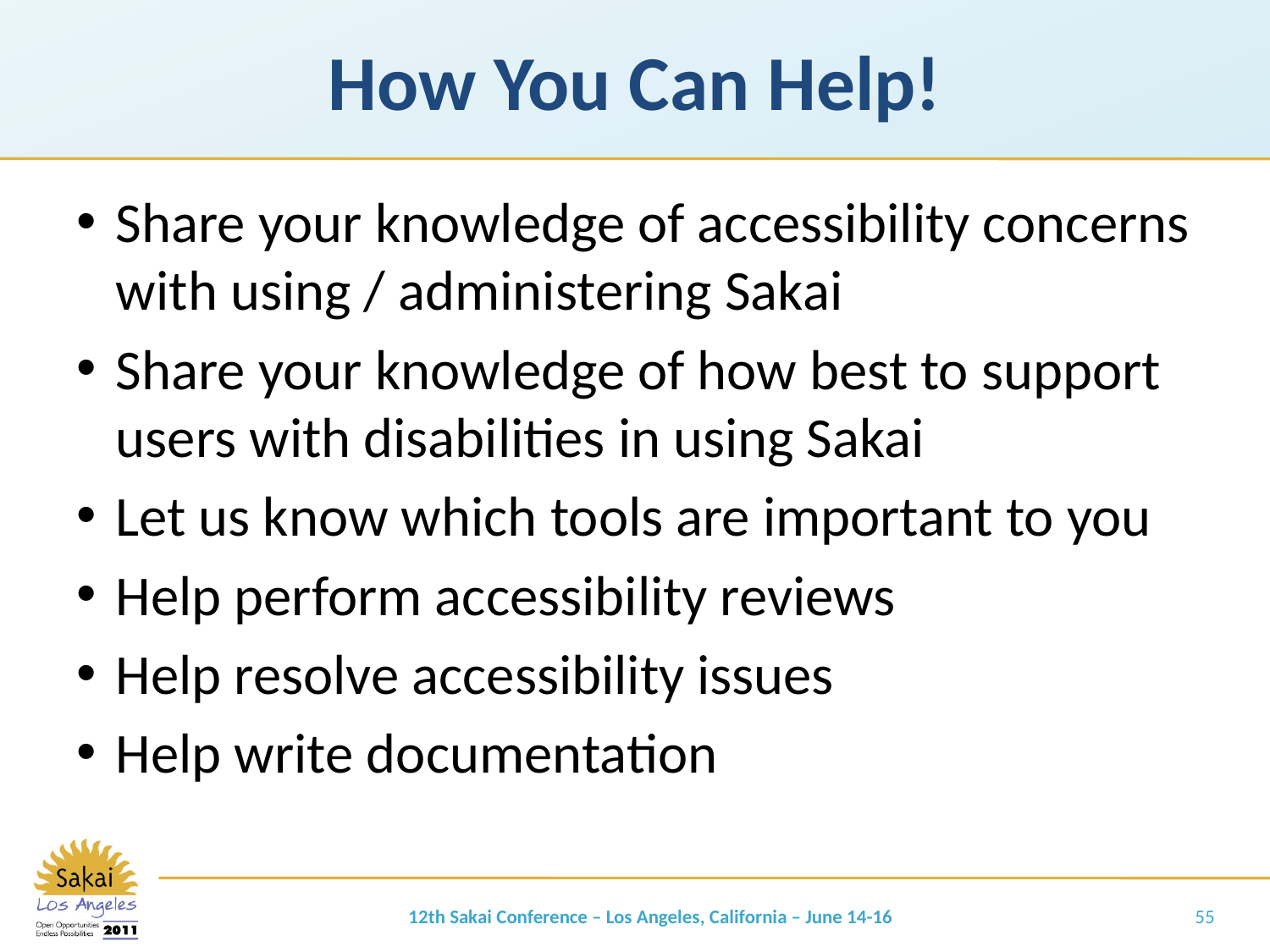

# How You Can Help!
Share your knowledge of accessibility concerns with using / administering Sakai
Share your knowledge of how best to support users with disabilities in using Sakai
Let us know which tools are important to you
Help perform accessibility reviews
Help resolve accessibility issues
Help write documentation
12th Sakai Conference – Los Angeles, California – June 14-16
55